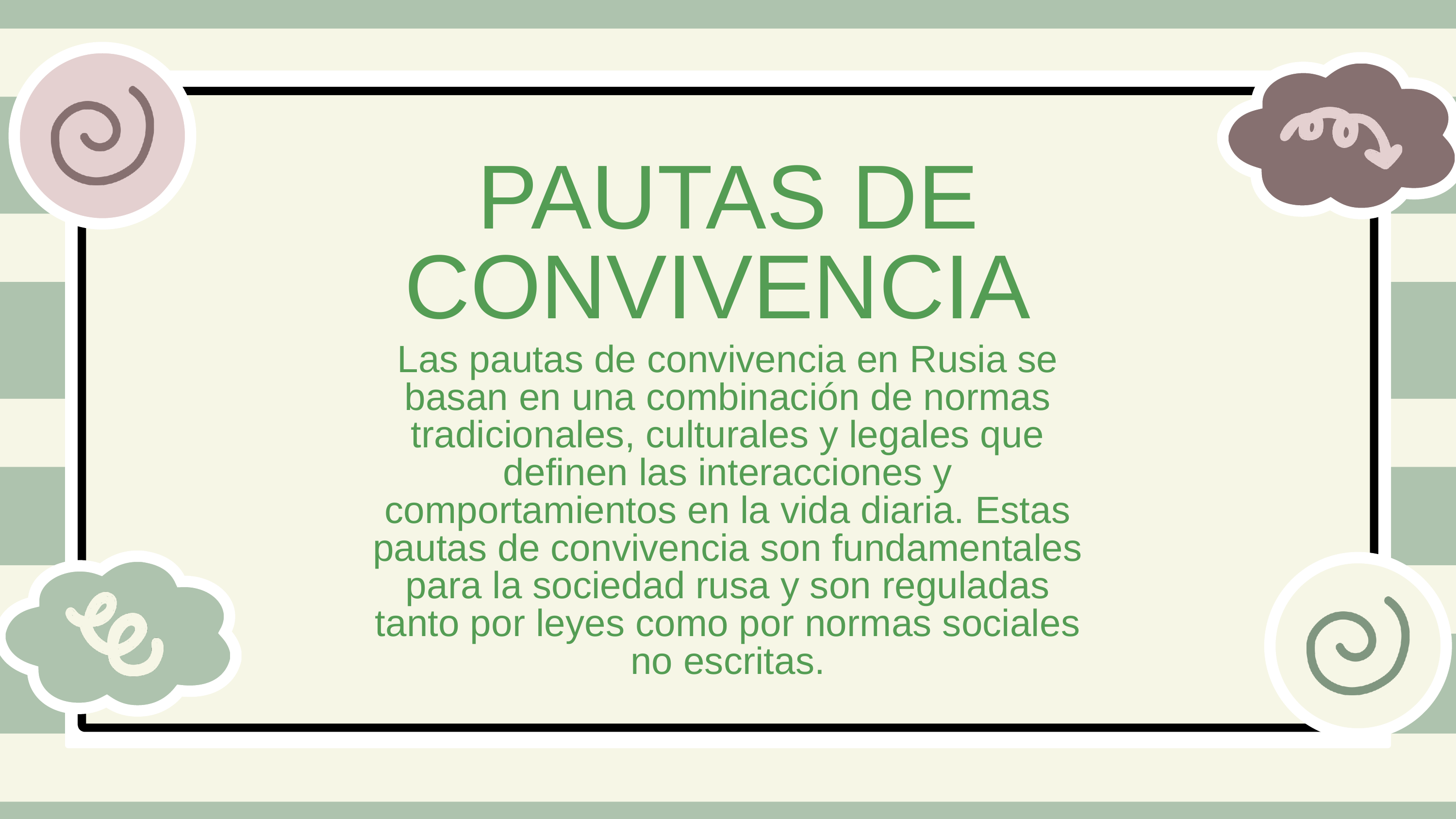

PAUTAS DE CONVIVENCIA

Las pautas de convivencia en Rusia se basan en una combinación de normas tradicionales, culturales y legales que definen las interacciones y comportamientos en la vida diaria. Estas pautas de convivencia son fundamentales para la sociedad rusa y son reguladas tanto por leyes como por normas sociales no escritas.